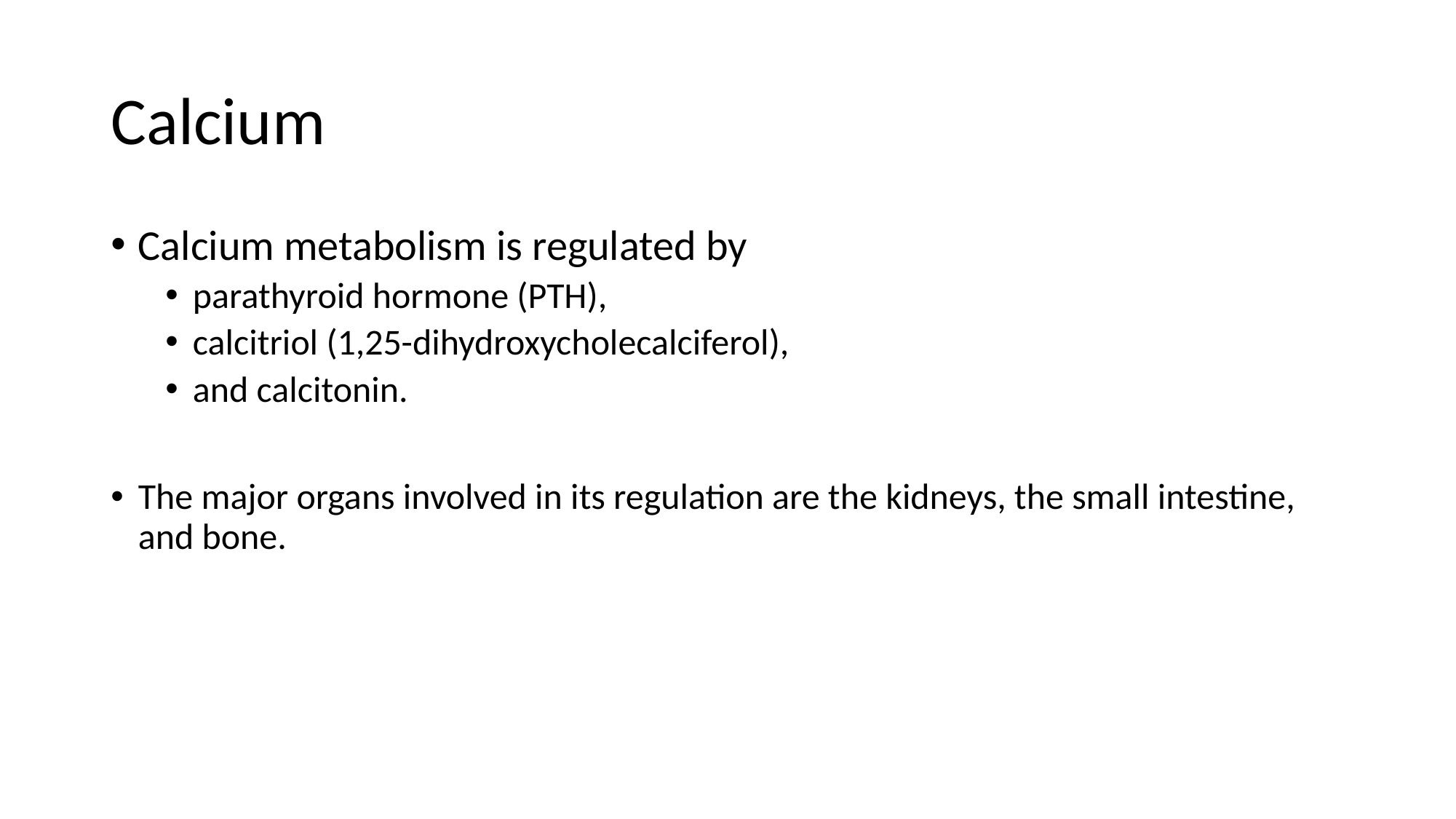

# Calcium
Calcium metabolism is regulated by
parathyroid hormone (PTH),
calcitriol (1,25-dihydroxycholecalciferol),
and calcitonin.

The major organs involved in its regulation are the kidneys, the small intestine, and bone.